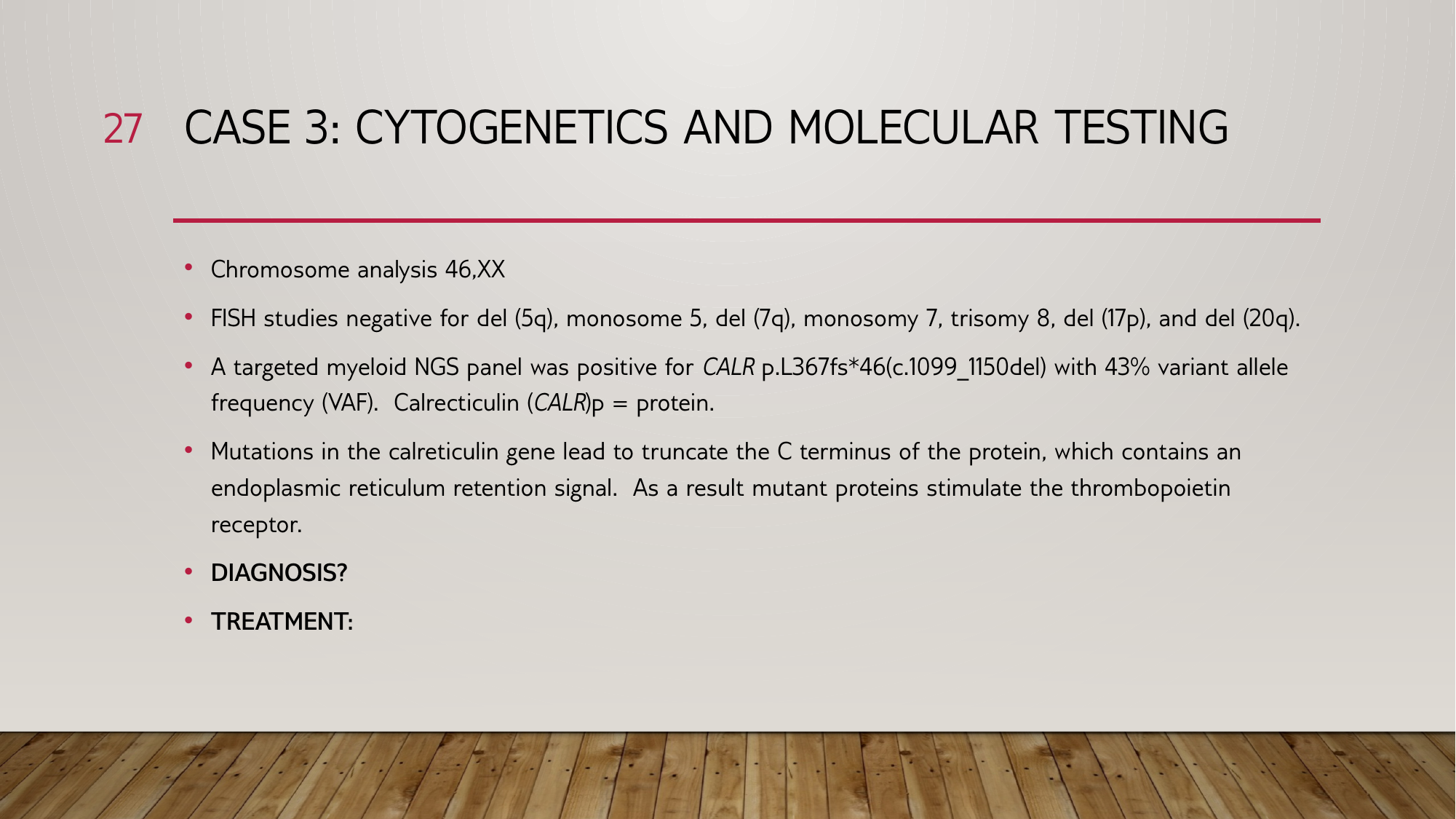

27
# Case 3: Cytogenetics and Molecular Testing
Chromosome analysis 46,XX
FISH studies negative for del (5q), monosome 5, del (7q), monosomy 7, trisomy 8, del (17p), and del (20q).
A targeted myeloid NGS panel was positive for CALR p.L367fs*46(c.1099_1150del) with 43% variant allele frequency (VAF).  Calrecticulin (CALR)p = protein.
Mutations in the calreticulin gene lead to truncate the C terminus of the protein, which contains an endoplasmic reticulum retention signal.  As a result mutant proteins stimulate the thrombopoietin receptor.
Diagnosis?
Treatment: